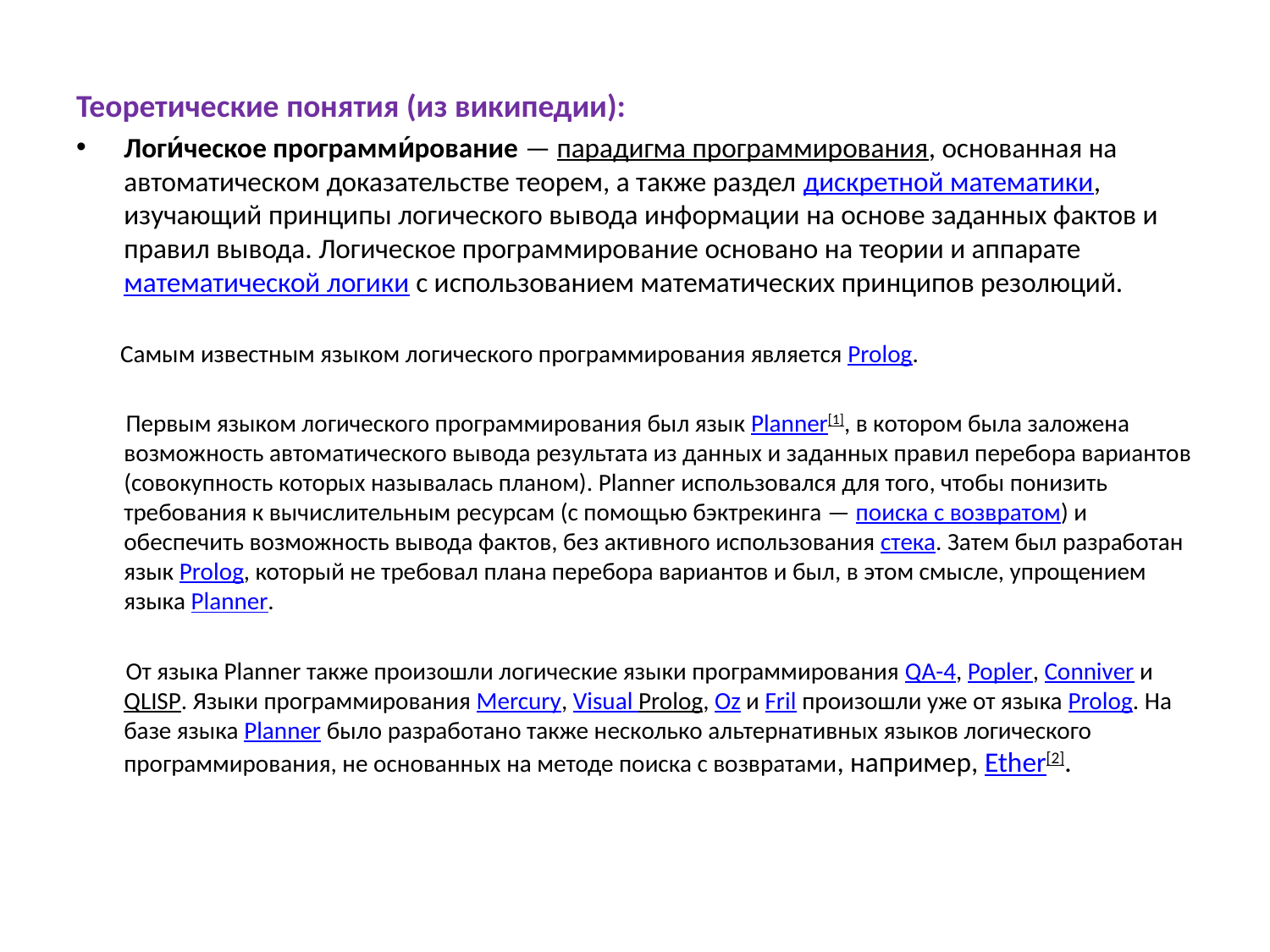

Теоретические понятия (из википедии):
Логи́ческое программи́рование — парадигма программирования, основанная на автоматическом доказательстве теорем, а также раздел дискретной математики, изучающий принципы логического вывода информации на основе заданных фактов и правил вывода. Логическое программирование основано на теории и аппарате математической логики с использованием математических принципов резолюций.

        Самым известным языком логического программирования является Prolog.

         Первым языком логического программирования был язык Planner[1], в котором была заложена возможность автоматического вывода результата из данных и заданных правил перебора вариантов (совокупность которых называлась планом). Planner использовался для того, чтобы понизить требования к вычислительным ресурсам (с помощью бэктрекинга — поиска с возвратом) и обеспечить возможность вывода фактов, без активного использования стека. Затем был разработан язык Prolog, который не требовал плана перебора вариантов и был, в этом смысле, упрощением языка Planner.

         От языка Planner также произошли логические языки программирования QA-4, Popler, Conniver и QLISP. Языки программирования Mercury, Visual Prolog, Oz и Fril произошли уже от языка Prolog. На базе языка Planner было разработано также несколько альтернативных языков логического программирования, не основанных на методе поиска с возвратами, например, Ether[2].